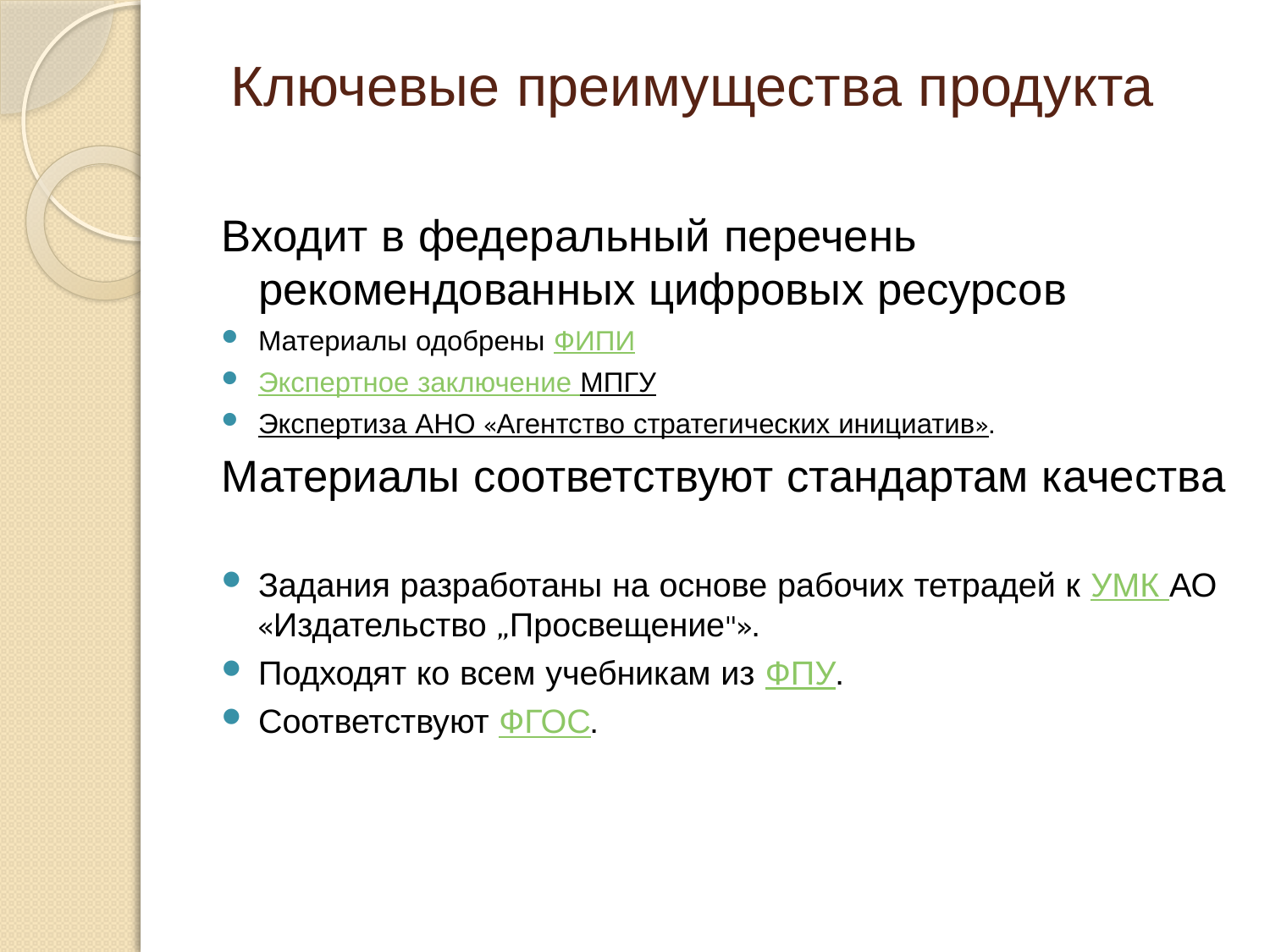

# Ключевые преимущества продукта
Входит в федеральный перечень рекомендованных цифровых ресурсов
Материалы одобрены ФИПИ
Экспертное заключение МПГУ
Экспертиза АНО «Агентство стратегических инициатив».
Материалы соответствуют стандартам качества
Задания разработаны на основе рабочих тетрадей к УМК АО «Издательство „Просвещение"».
Подходят ко всем учебникам из ФПУ.
Соответствуют ФГОС.